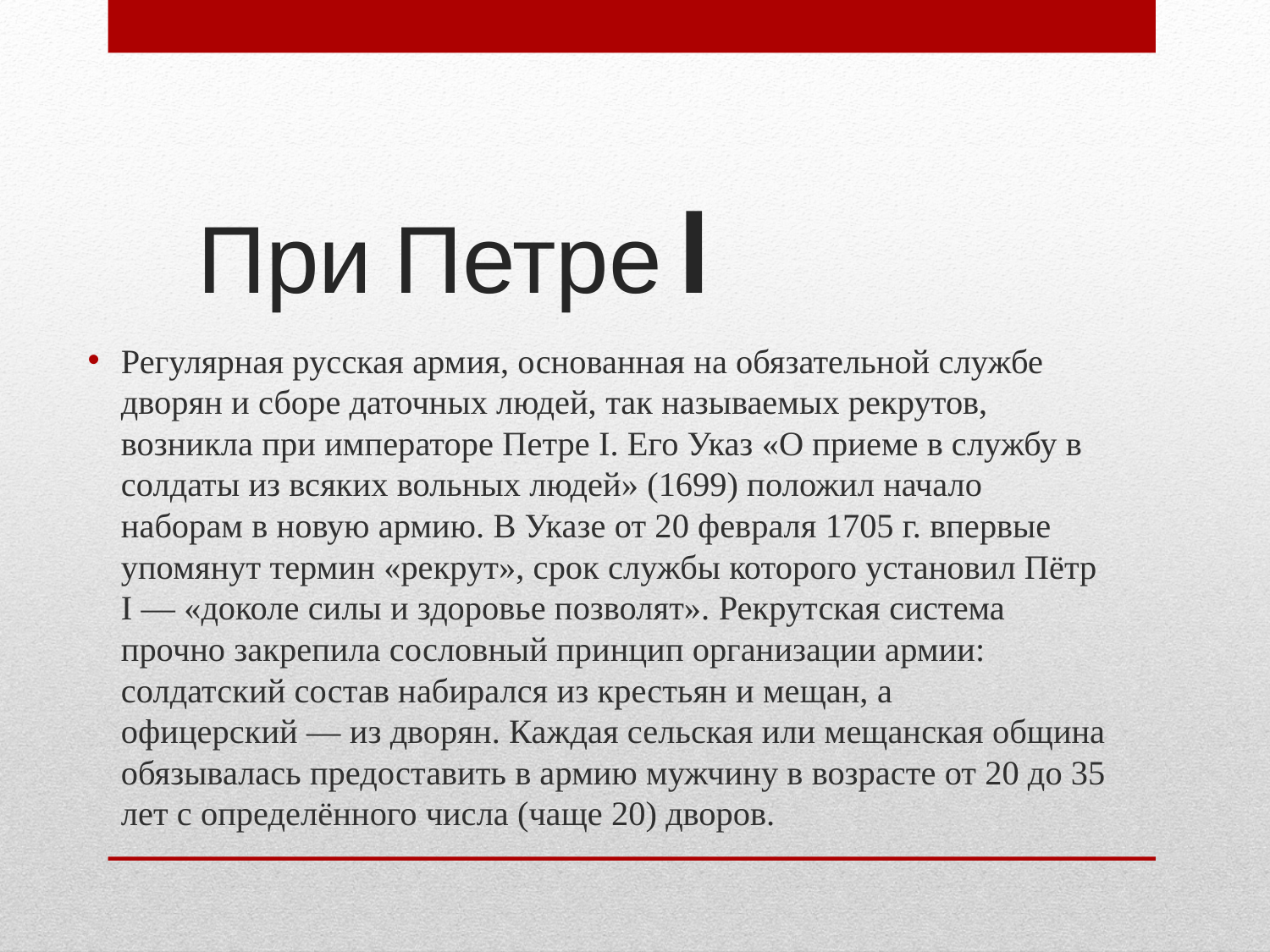

# При Петре I
Регулярная русская армия, основанная на обязательной службе дворян и сборе даточных людей, так называемых рекрутов, возникла при императоре Петре I. Его Указ «О приеме в службу в солдаты из всяких вольных людей» (1699) положил начало наборам в новую армию. В Указе от 20 февраля 1705 г. впервые упомянут термин «рекрут», срок службы которого установил Пётр I — «доколе силы и здоровье позволят». Рекрутская система прочно закрепила сословный принцип организации армии: солдатский состав набирался из крестьян и мещан, а офицерский — из дворян. Каждая сельская или мещанская община обязывалась предоставить в армию мужчину в возрасте от 20 до 35 лет с определённого числа (чаще 20) дворов.